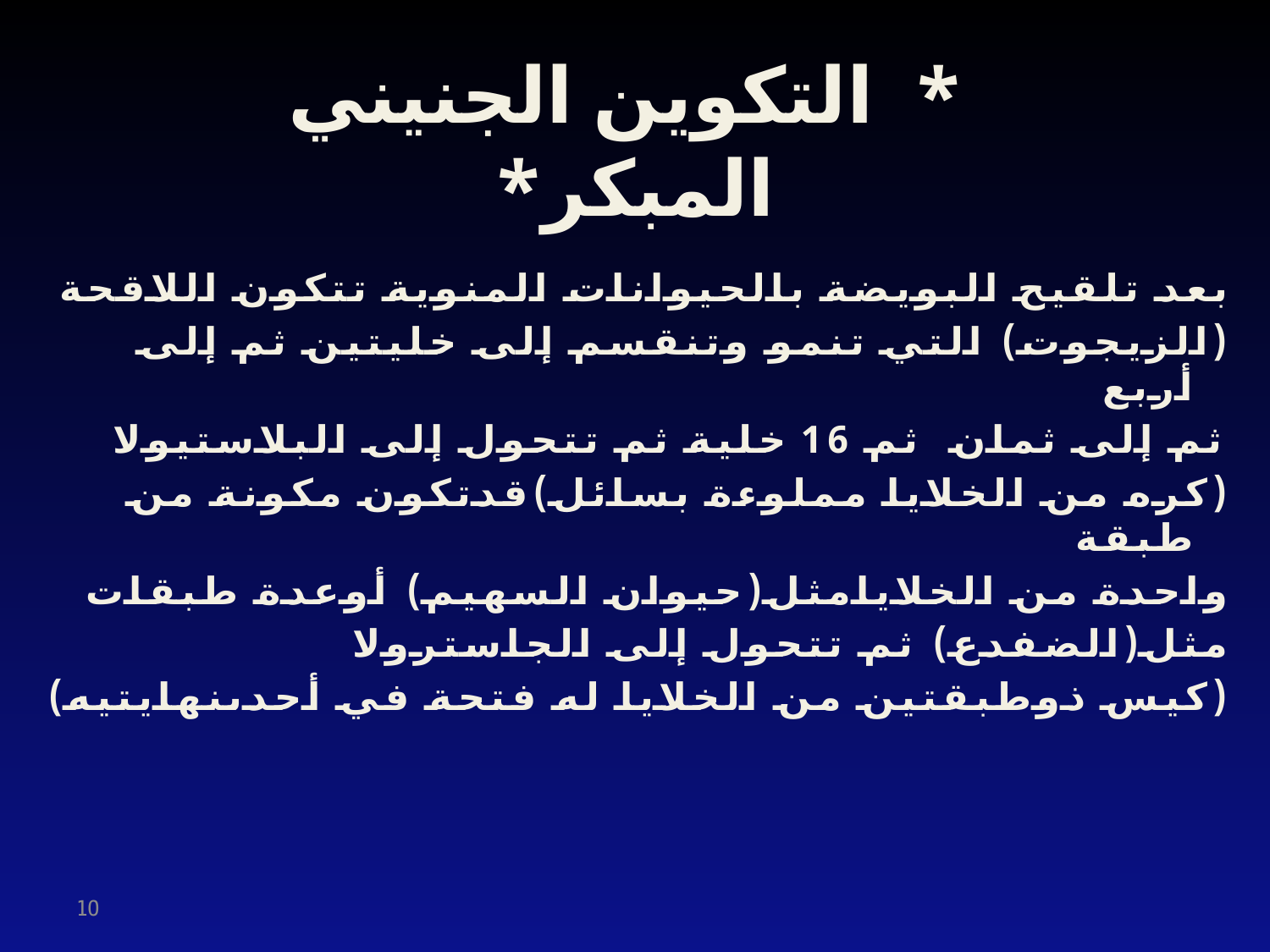

# *  التكوين الجنيني المبكر*
بعد تلقيح البويضة بالحيوانات المنوية تتكون اللاقحة
(الزيجوت) التي تنمو وتنقسم إلى خليتين ثم إلى أربع
ثم إلى ثمان  ثم 16 خلية ثم تتحول إلى البلاستيولا
(كره من الخلايا مملوءة بسائل)قدتكون مكونة من طبقة
واحدة من الخلايامثل(حيوان السهيم) أوعدة طبقات
مثل(الضفدع) ثم تتحول إلى الجاسترولا
(كيس ذوطبقتين من الخلايا له فتحة في أحدىنهايتيه)

10